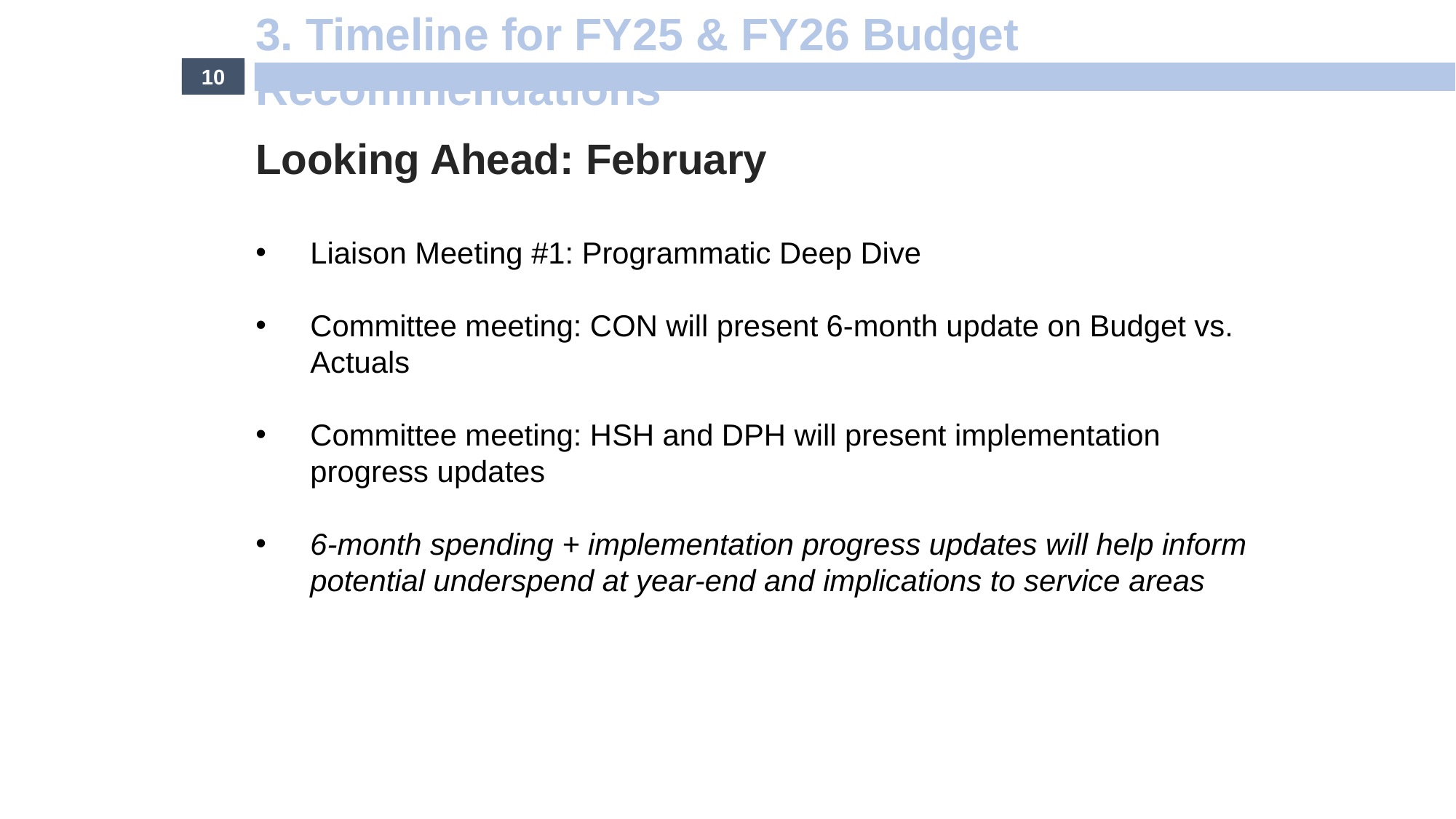

3. Timeline for FY25 & FY26 Budget Recommendations
10

Looking Ahead: February

Liaison Meeting #1: Programmatic Deep Dive

Committee meeting: CON will present 6-month update on Budget vs. Actuals

Committee meeting: HSH and DPH will present implementation progress updates

6-month spending + implementation progress updates will help inform potential underspend at year-end and implications to service areas